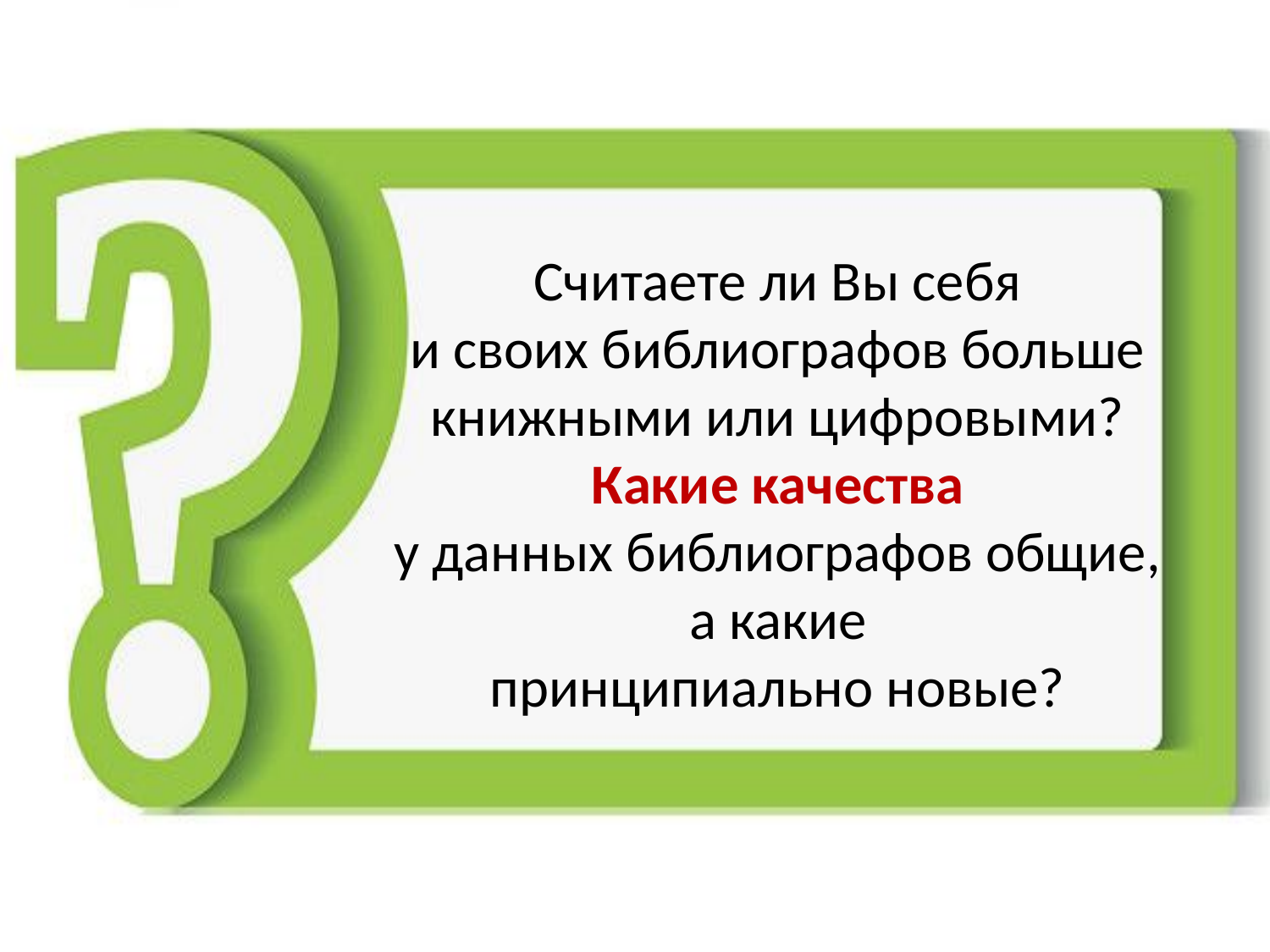

# Считаете ли Вы себя и своих библиографов больше книжными или цифровыми? Какие качества у данных библиографов общие, а какие принципиально новые?